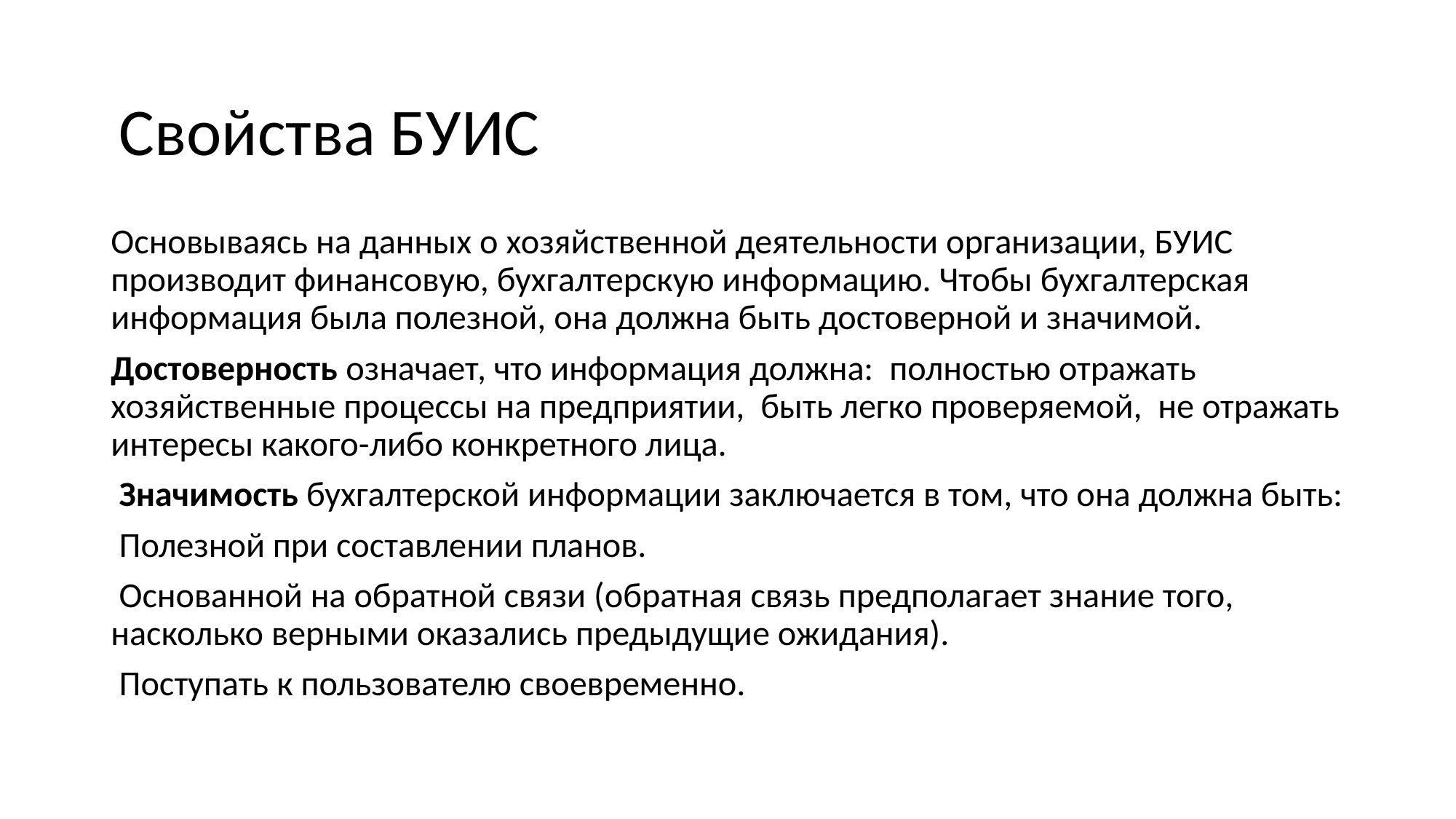

# Свойства БУИС
Основываясь на данных о хозяйственной деятельности организации, БУИС производит финансовую, бухгалтерскую информацию. Чтобы бухгалтерская информация была полезной, она должна быть достоверной и значимой.
Достоверность означает, что информация должна:  полностью отражать хозяйственные процессы на предприятии,  быть легко проверяемой,  не отражать интересы какого-либо конкретного лица.
 Значимость бухгалтерской информации заключается в том, что она должна быть:
 Полезной при составлении планов.
 Основанной на обратной связи (обратная связь предполагает знание того, насколько верными оказались предыдущие ожидания).
 Поступать к пользователю своевременно.